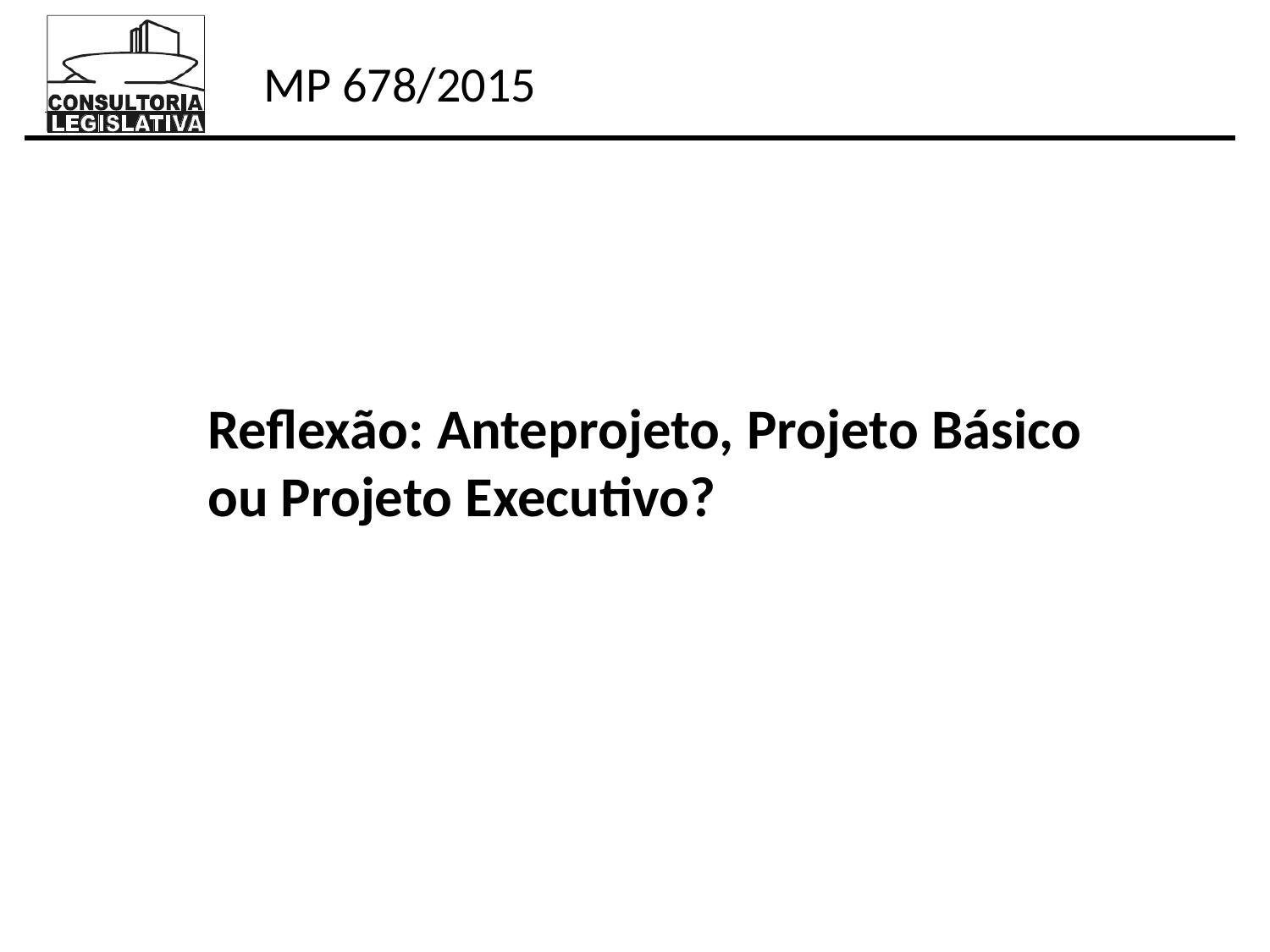

Reflexão: Anteprojeto, Projeto Básico ou Projeto Executivo?